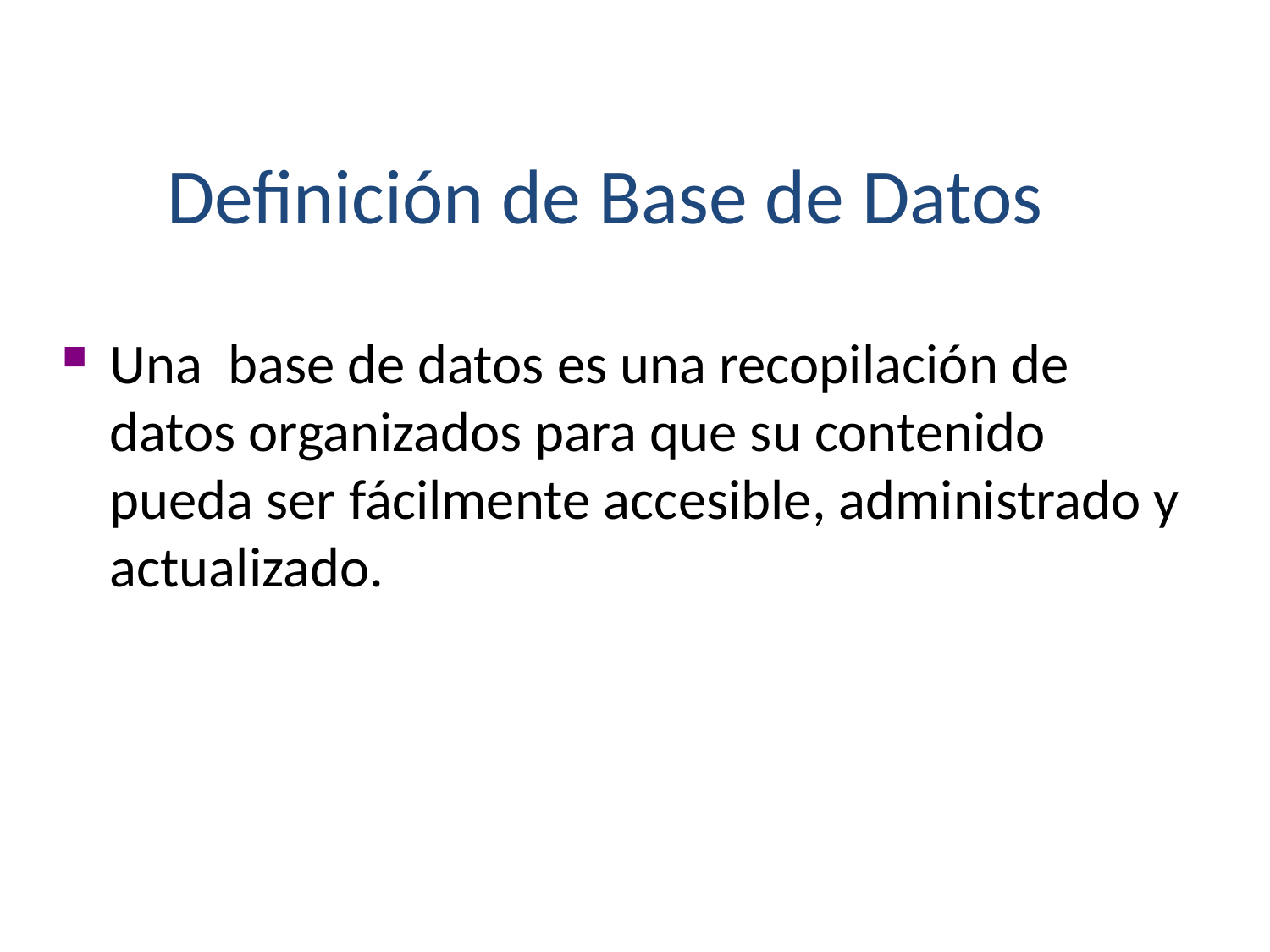

Definición de Base de Datos
Una  base de datos es una recopilación de datos organizados para que su contenido pueda ser fácilmente accesible, administrado y actualizado.